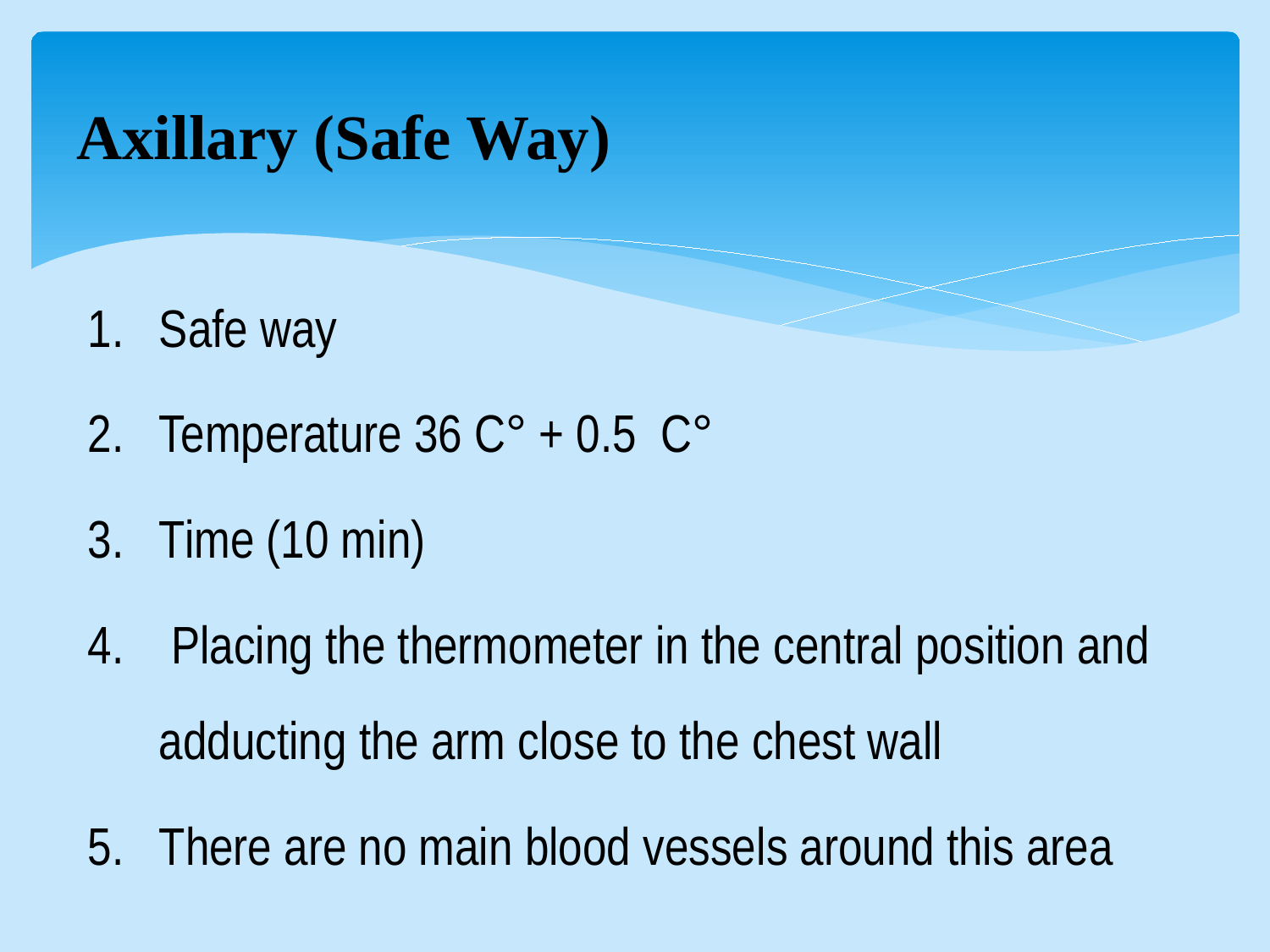

# Axillary (Safe Way)
Safe way
Temperature 36 C° + 0.5  C°
Time (10 min)
 Placing the thermometer in the central position and adducting the arm close to the chest wall
There are no main blood vessels around this area